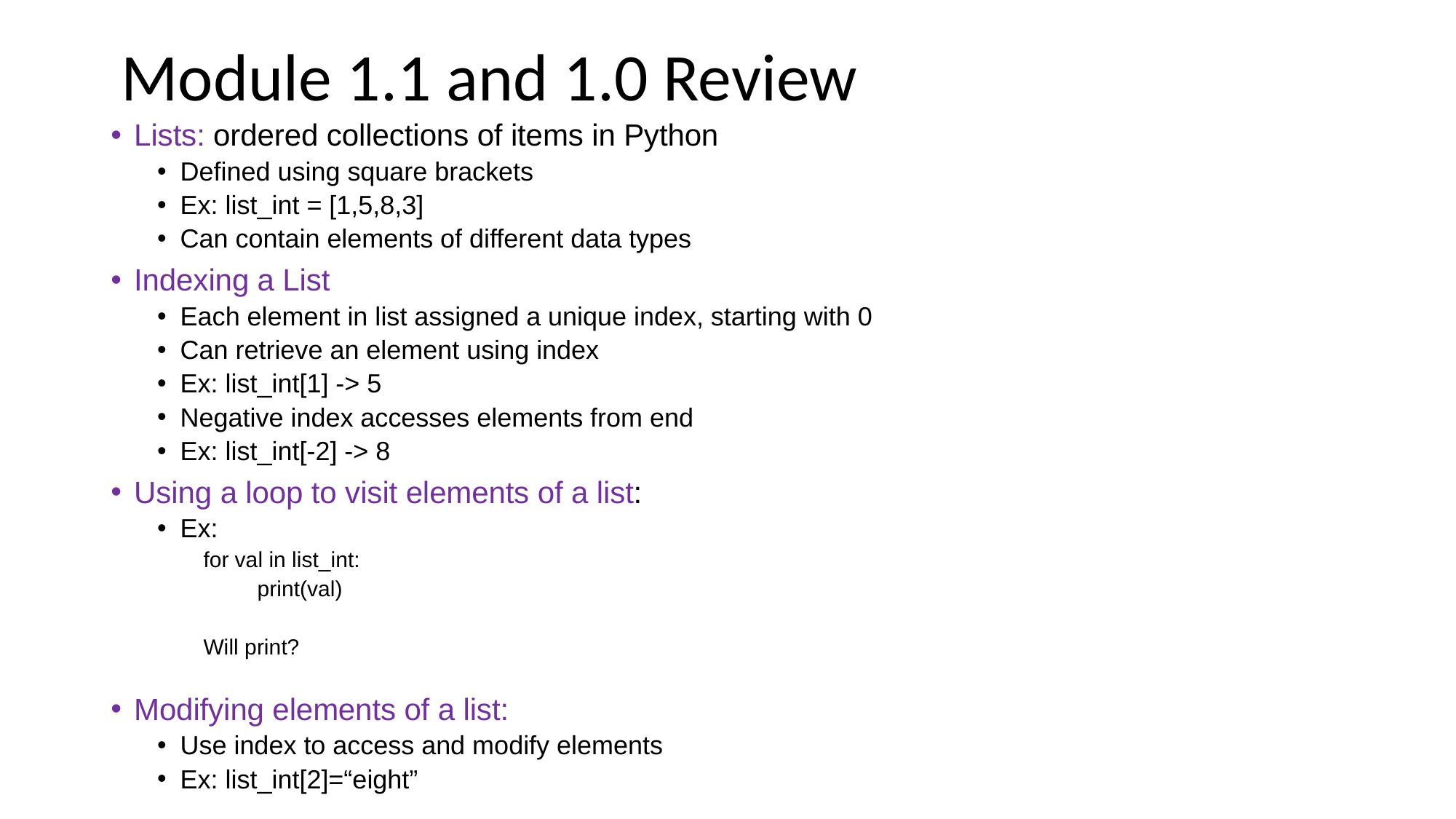

# Module 1.1 and 1.0 Review
Lists: ordered collections of items in Python
Defined using square brackets
Ex: list_int = [1,5,8,3]
Can contain elements of different data types
Indexing a List
Each element in list assigned a unique index, starting with 0
Can retrieve an element using index
Ex: list_int[1] -> 5
Negative index accesses elements from end
Ex: list_int[-2] -> 8
Using a loop to visit elements of a list:
Ex:
for val in list_int:
         print(val)

Will print?
Modifying elements of a list:
Use index to access and modify elements
Ex: list_int[2]=“eight”